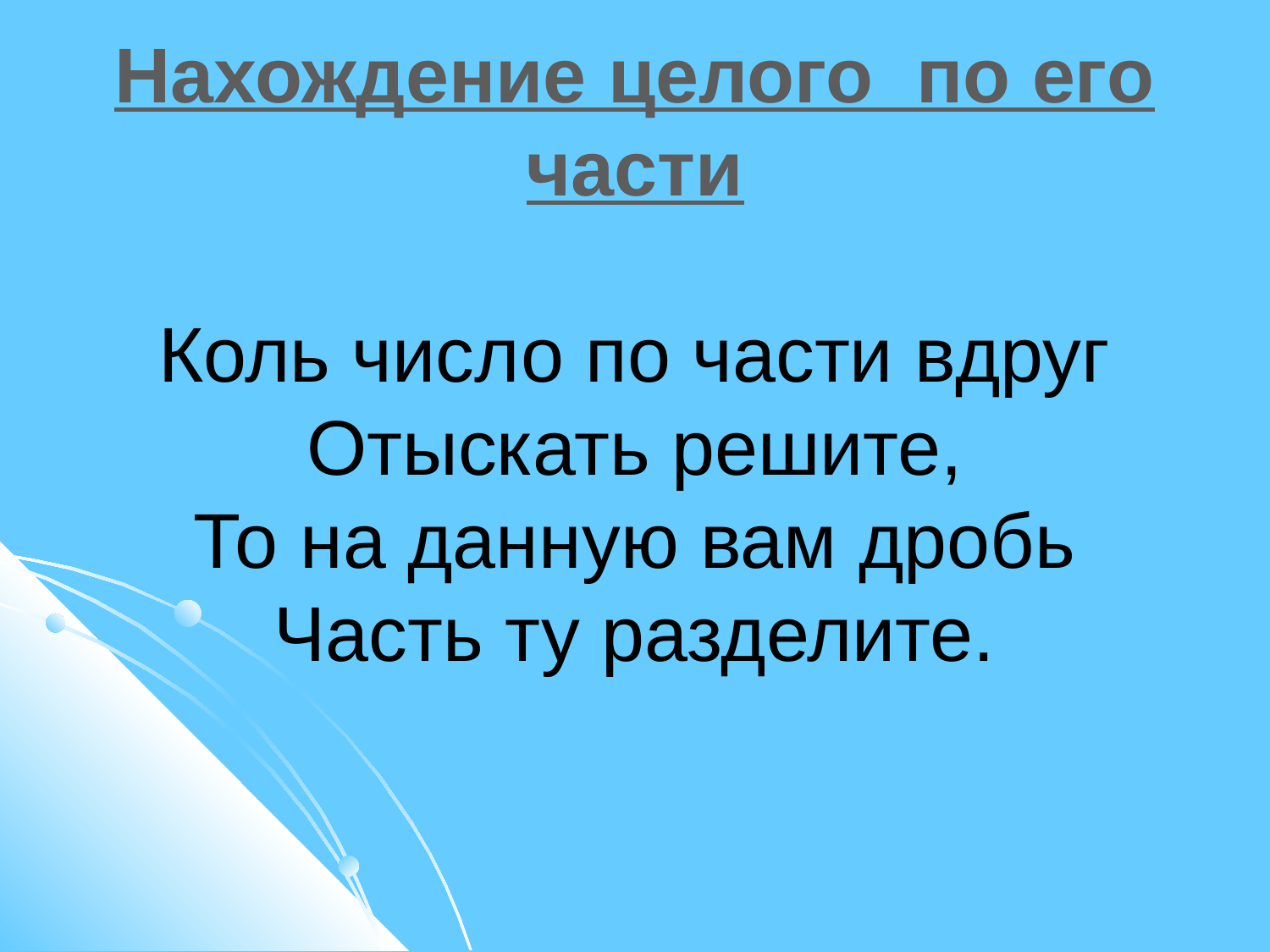

# Нахождение целого  по его части Коль число по части вдруг Отыскать решите, То на данную вам дробь Часть ту разделите.